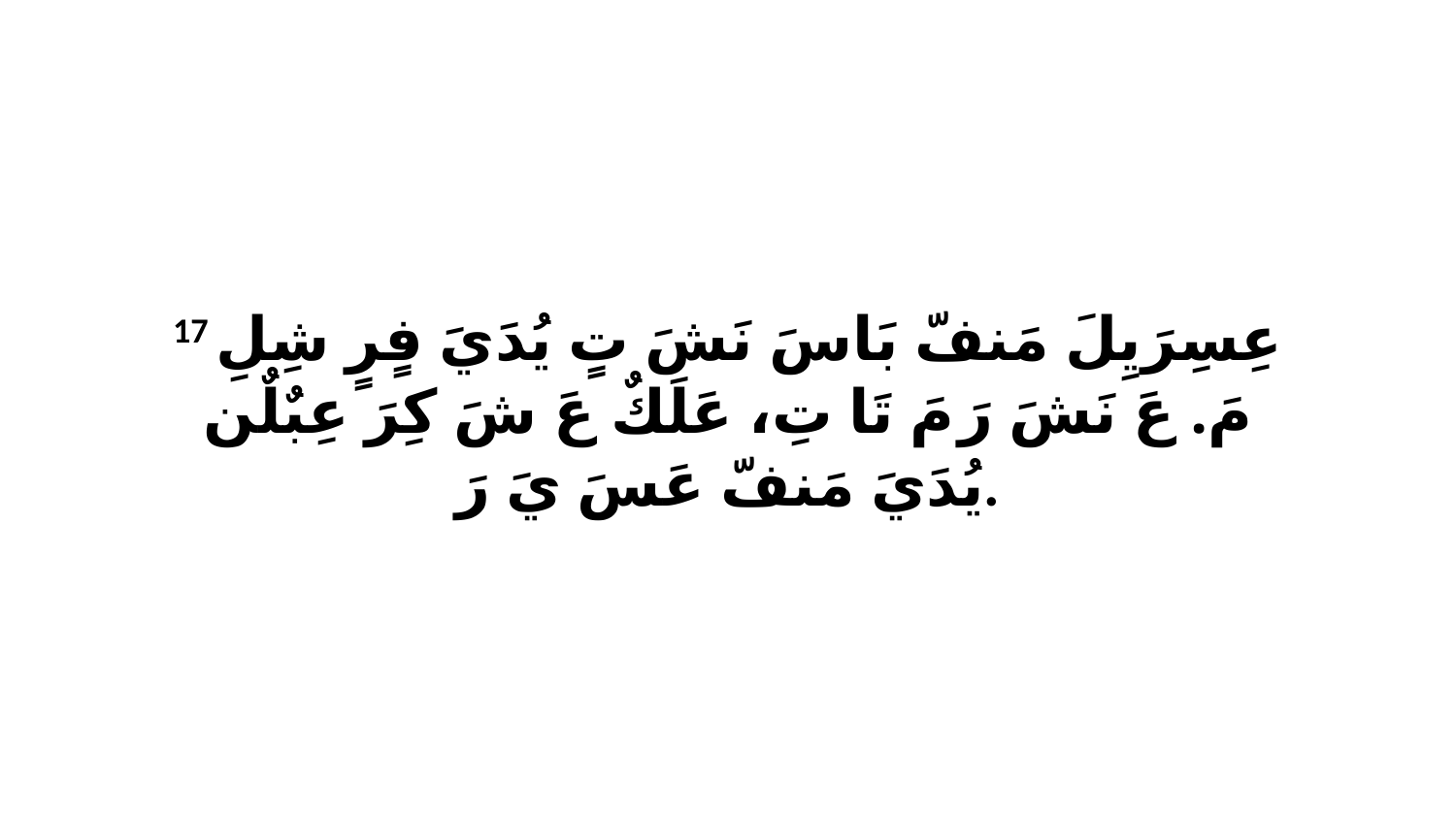

17 عِسِرَيِلَ مَنفّ بَاسَ نَشَ تٍ يُدَيَ فٍرٍ شِلِ مَ. عَ نَشَ رَ مَ تَا تِ، عَلَكٌ عَ شَ كِرَ عِبٌلٌن يُدَيَ مَنفّ عَسَ يَ رَ.